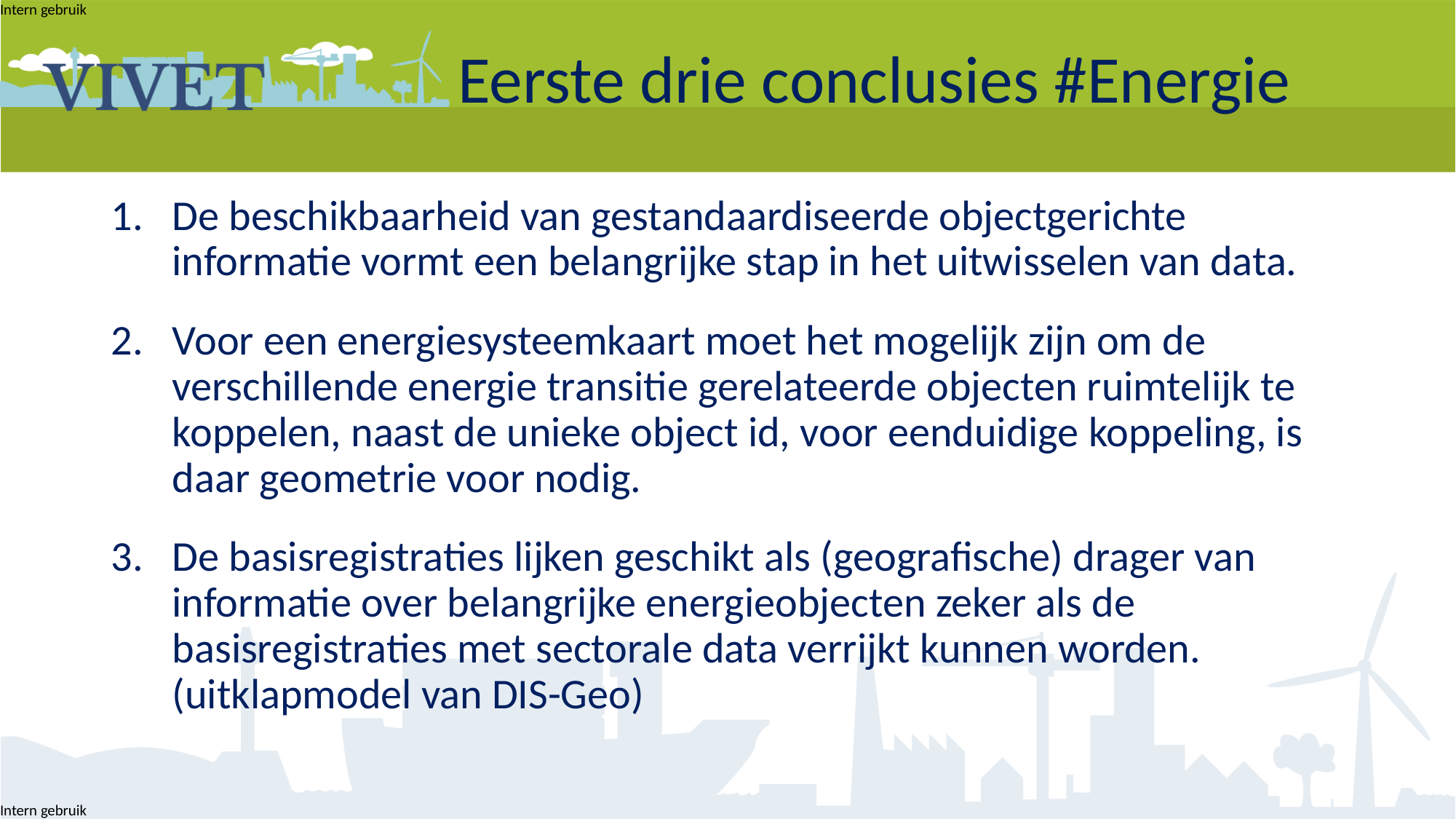

# Eerste drie conclusies #Energie
De beschikbaarheid van gestandaardiseerde objectgerichte informatie vormt een belangrijke stap in het uitwisselen van data.
Voor een energiesysteemkaart moet het mogelijk zijn om de verschillende energie transitie gerelateerde objecten ruimtelijk te koppelen, naast de unieke object id, voor eenduidige koppeling, is daar geometrie voor nodig.
De basisregistraties lijken geschikt als (geografische) drager van informatie over belangrijke energieobjecten zeker als de basisregistraties met sectorale data verrijkt kunnen worden. (uitklapmodel van DIS-Geo)